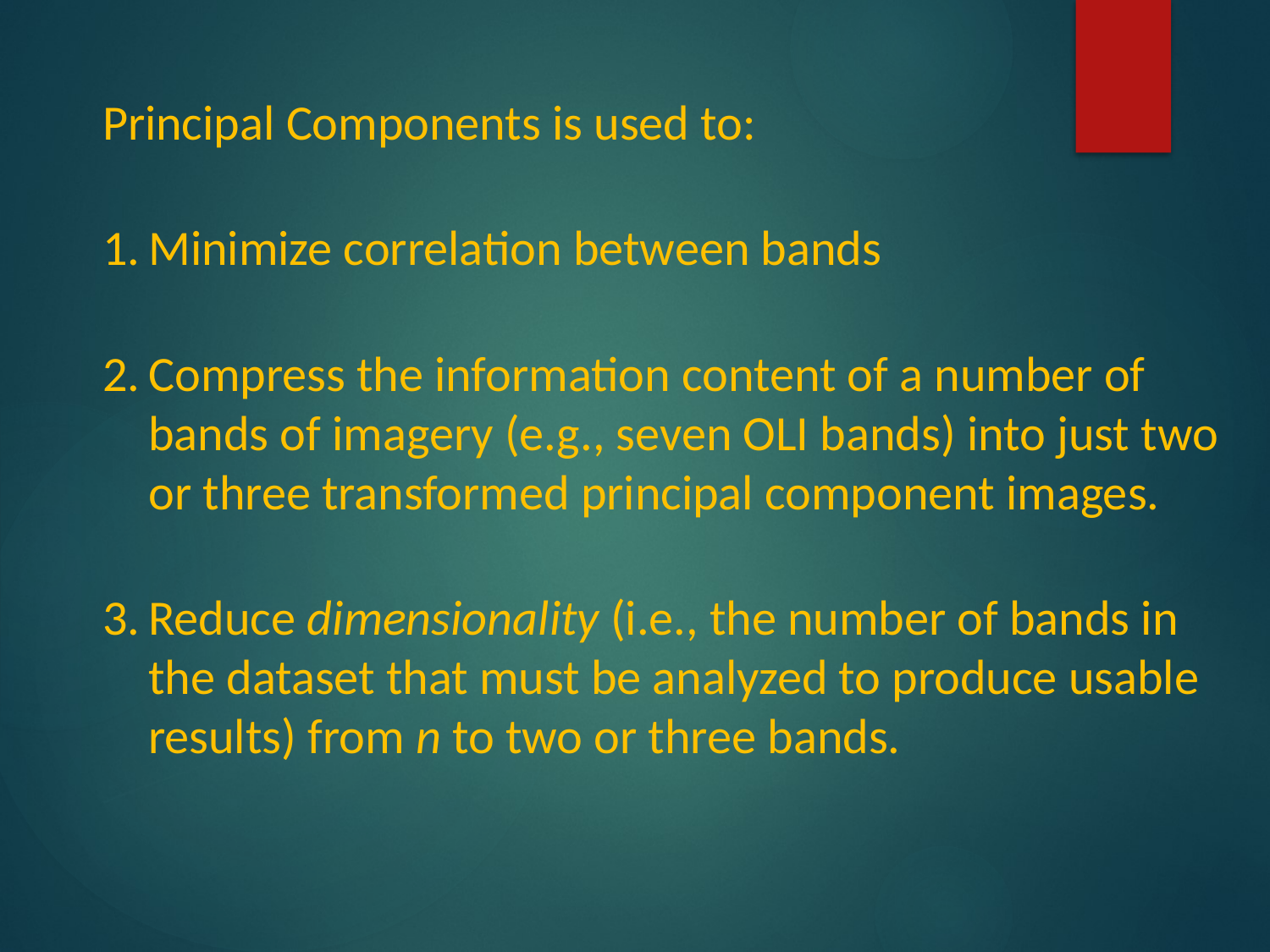

Principal Components is used to:

Minimize correlation between bands

Compress the information content of a number of bands of imagery (e.g., seven OLI bands) into just two or three transformed principal component images.

Reduce dimensionality (i.e., the number of bands in the dataset that must be analyzed to produce usable results) from n to two or three bands.